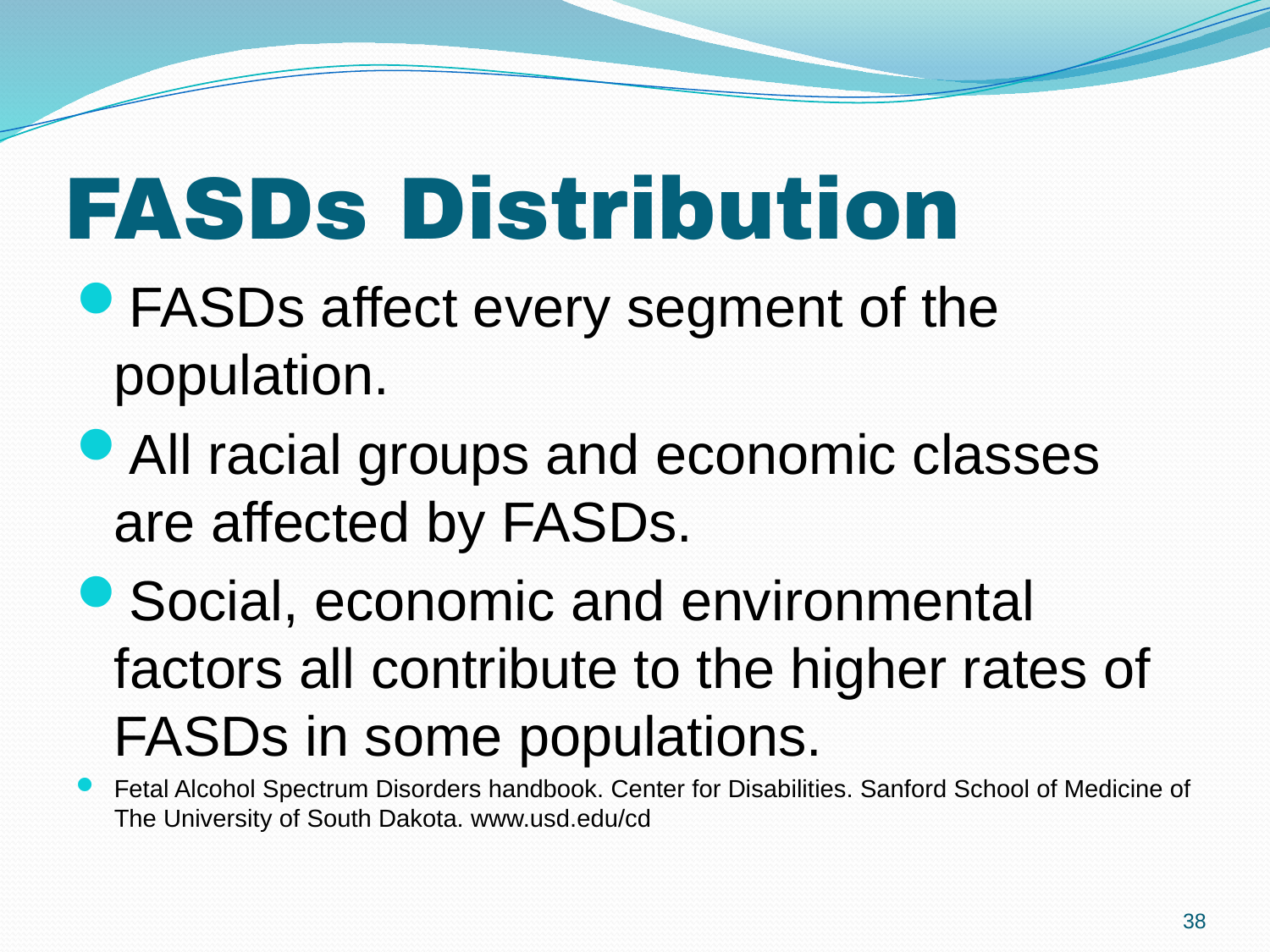

# FASDs Distribution
FASDs affect every segment of the population.
All racial groups and economic classes are affected by FASDs.
Social, economic and environmental factors all contribute to the higher rates of FASDs in some populations.
Fetal Alcohol Spectrum Disorders handbook. Center for Disabilities. Sanford School of Medicine of The University of South Dakota. www.usd.edu/cd

38